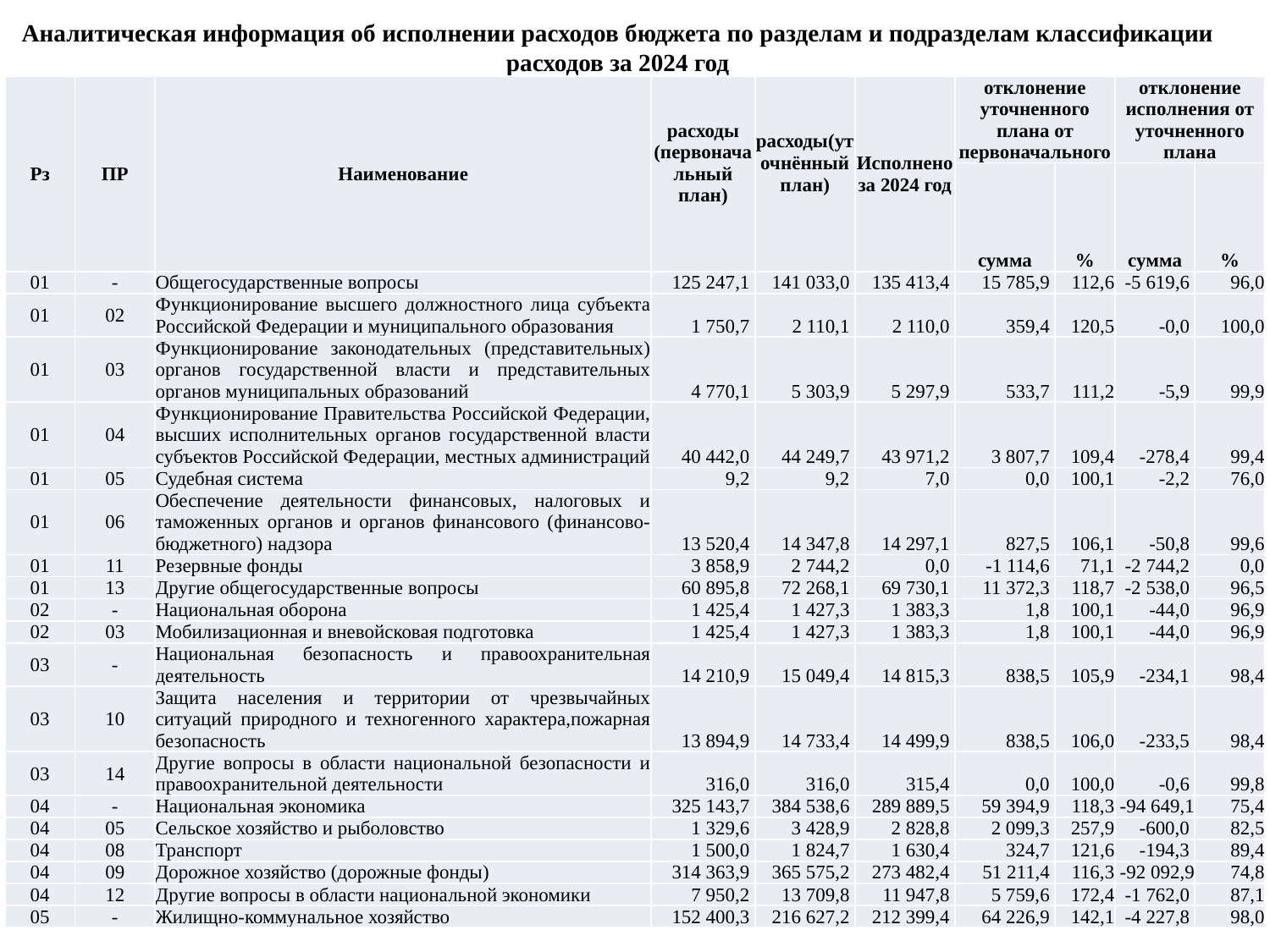

Аналитическая информация об исполнении расходов бюджета по разделам и подразделам классификации расходов за 2024 год
| Рз | ПР | Наименование | расходы (первоначальный план) | расходы(уточнённый план) | Исполнено за 2024 год | отклонение уточненного плана от первоначального |  | отклонение исполнения от уточненного плана |  |
| --- | --- | --- | --- | --- | --- | --- | --- | --- | --- |
|  |  |  |  |  |  | сумма | % | сумма | % |
| 01 | - | Общегосударственные вопросы | 125 247,1 | 141 033,0 | 135 413,4 | 15 785,9 | 112,6 | -5 619,6 | 96,0 |
| 01 | 02 | Функционирование высшего должностного лица субъекта Российской Федерации и муниципального образования | 1 750,7 | 2 110,1 | 2 110,0 | 359,4 | 120,5 | -0,0 | 100,0 |
| 01 | 03 | Функционирование законодательных (представительных) органов государственной власти и представительных органов муниципальных образований | 4 770,1 | 5 303,9 | 5 297,9 | 533,7 | 111,2 | -5,9 | 99,9 |
| 01 | 04 | Функционирование Правительства Российской Федерации, высших исполнительных органов государственной власти субъектов Российской Федерации, местных администраций | 40 442,0 | 44 249,7 | 43 971,2 | 3 807,7 | 109,4 | -278,4 | 99,4 |
| 01 | 05 | Судебная система | 9,2 | 9,2 | 7,0 | 0,0 | 100,1 | -2,2 | 76,0 |
| 01 | 06 | Обеспечение деятельности финансовых, налоговых и таможенных органов и органов финансового (финансово-бюджетного) надзора | 13 520,4 | 14 347,8 | 14 297,1 | 827,5 | 106,1 | -50,8 | 99,6 |
| 01 | 11 | Резервные фонды | 3 858,9 | 2 744,2 | 0,0 | -1 114,6 | 71,1 | -2 744,2 | 0,0 |
| 01 | 13 | Другие общегосударственные вопросы | 60 895,8 | 72 268,1 | 69 730,1 | 11 372,3 | 118,7 | -2 538,0 | 96,5 |
| 02 | - | Национальная оборона | 1 425,4 | 1 427,3 | 1 383,3 | 1,8 | 100,1 | -44,0 | 96,9 |
| 02 | 03 | Мобилизационная и вневойсковая подготовка | 1 425,4 | 1 427,3 | 1 383,3 | 1,8 | 100,1 | -44,0 | 96,9 |
| 03 | - | Национальная безопасность и правоохранительная деятельность | 14 210,9 | 15 049,4 | 14 815,3 | 838,5 | 105,9 | -234,1 | 98,4 |
| 03 | 10 | Защита населения и территории от чрезвычайных ситуаций природного и техногенного характера,пожарная безопасность | 13 894,9 | 14 733,4 | 14 499,9 | 838,5 | 106,0 | -233,5 | 98,4 |
| 03 | 14 | Другие вопросы в области национальной безопасности и правоохранительной деятельности | 316,0 | 316,0 | 315,4 | 0,0 | 100,0 | -0,6 | 99,8 |
| 04 | - | Национальная экономика | 325 143,7 | 384 538,6 | 289 889,5 | 59 394,9 | 118,3 | -94 649,1 | 75,4 |
| 04 | 05 | Сельское хозяйство и рыболовство | 1 329,6 | 3 428,9 | 2 828,8 | 2 099,3 | 257,9 | -600,0 | 82,5 |
| 04 | 08 | Транспорт | 1 500,0 | 1 824,7 | 1 630,4 | 324,7 | 121,6 | -194,3 | 89,4 |
| 04 | 09 | Дорожное хозяйство (дорожные фонды) | 314 363,9 | 365 575,2 | 273 482,4 | 51 211,4 | 116,3 | -92 092,9 | 74,8 |
| 04 | 12 | Другие вопросы в области национальной экономики | 7 950,2 | 13 709,8 | 11 947,8 | 5 759,6 | 172,4 | -1 762,0 | 87,1 |
| 05 | - | Жилищно-коммунальное хозяйство | 152 400,3 | 216 627,2 | 212 399,4 | 64 226,9 | 142,1 | -4 227,8 | 98,0 |